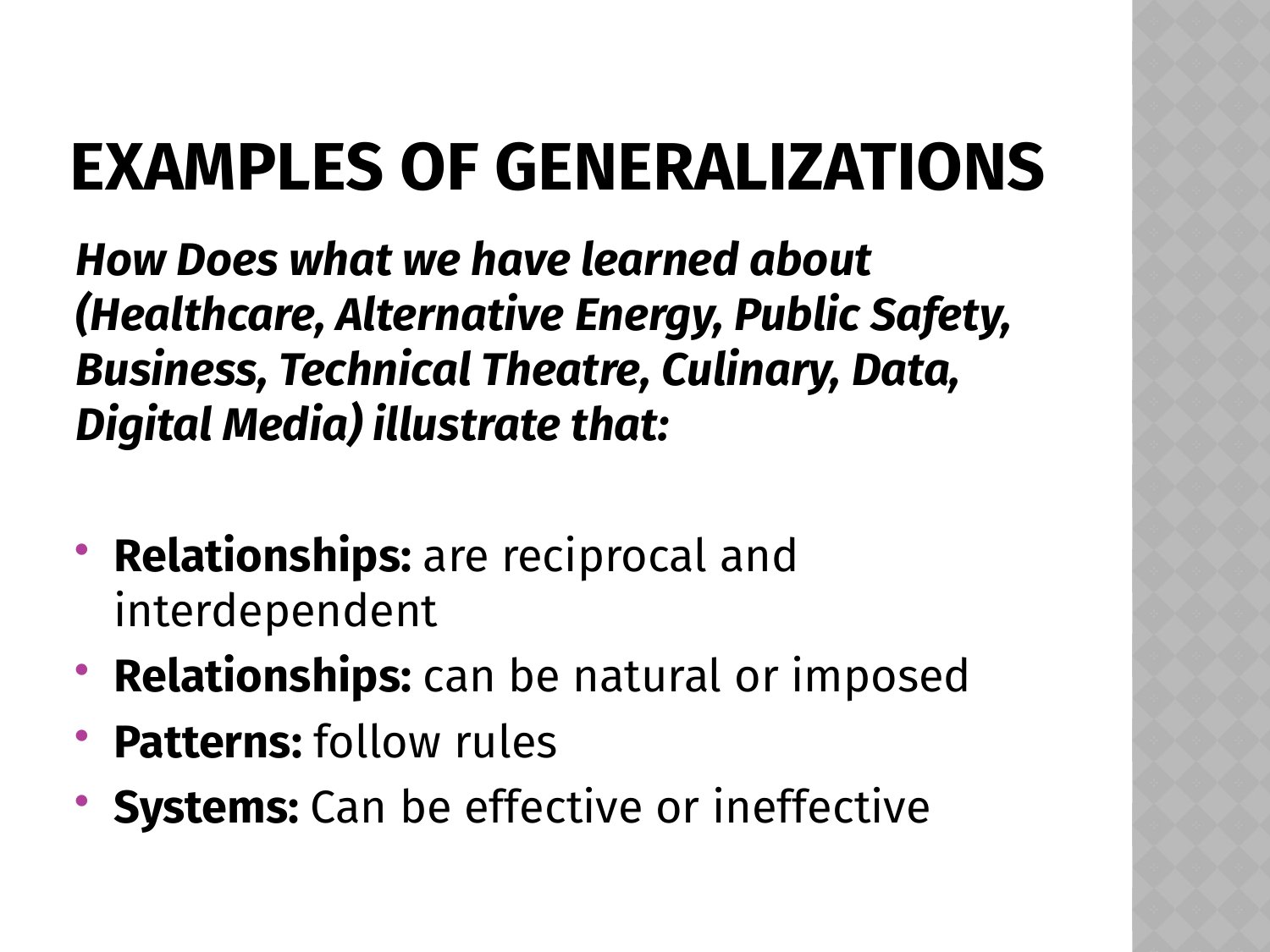

# examples of Generalizations
How Does what we have learned about (Healthcare, Alternative Energy, Public Safety, Business, Technical Theatre, Culinary, Data, Digital Media) illustrate that:

Relationships: are reciprocal and interdependent
Relationships: can be natural or imposed
Patterns: follow rules
Systems: Can be effective or ineffective